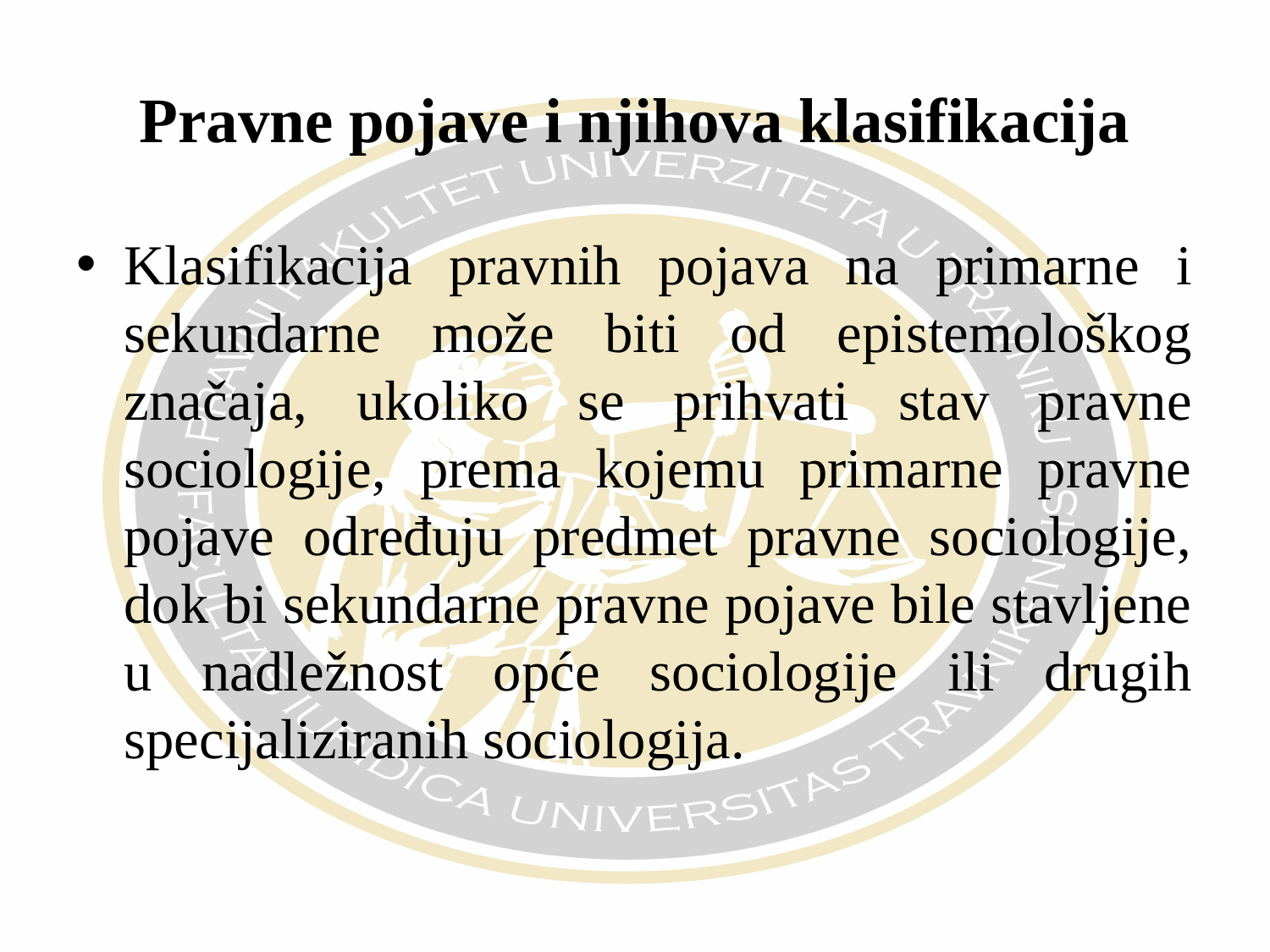

# Pravne pojave i njihova klasifikacija
Klasifikacija pravnih pojava na primarne i sekundarne može biti od epistemološkog značaja, ukoliko se prihvati stav pravne sociologije, prema kojemu primarne pravne pojave određuju predmet pravne sociologije, dok bi sekundarne pravne pojave bile stavljene u nadležnost opće sociologije ili drugih specijaliziranih sociologija.